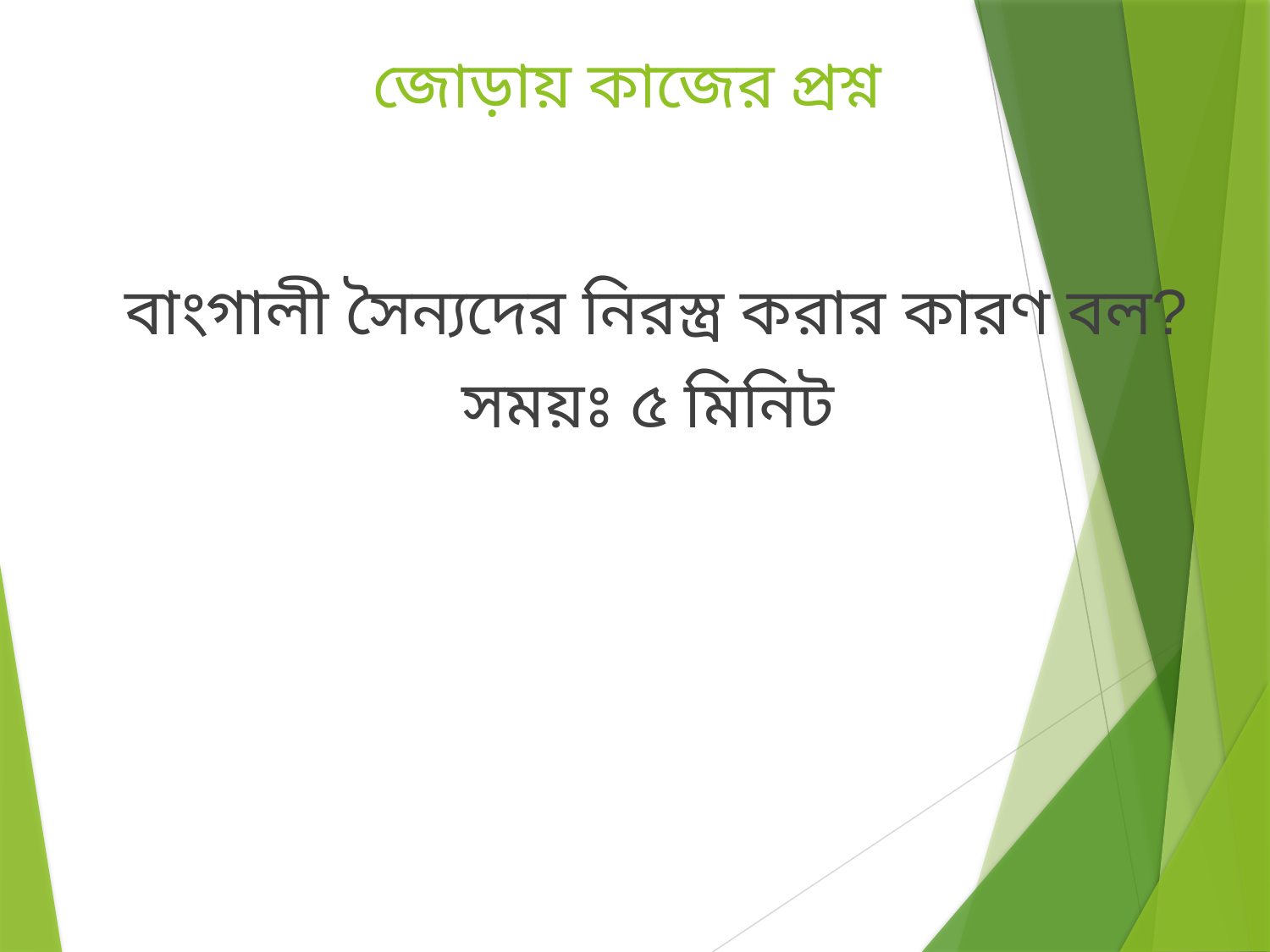

# জোড়ায় কাজের প্রশ্ন
বাংগালী সৈন্যদের নিরস্ত্র করার কারণ বল?
সময়ঃ ৫ মিনিট